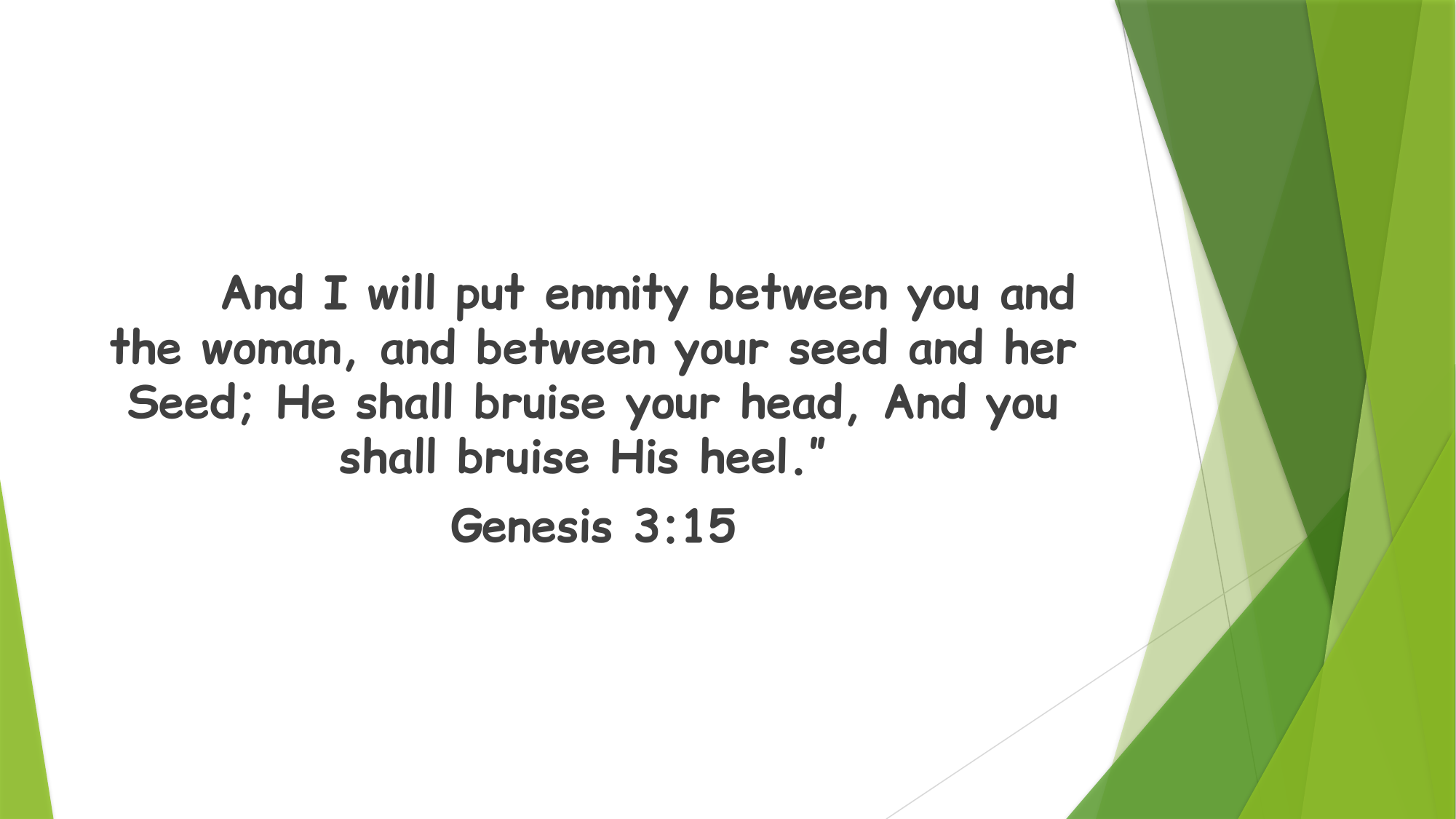

And I will put enmity between you and the woman, and between your seed and her Seed; He shall bruise your head, And you shall bruise His heel.”
Genesis 3:15